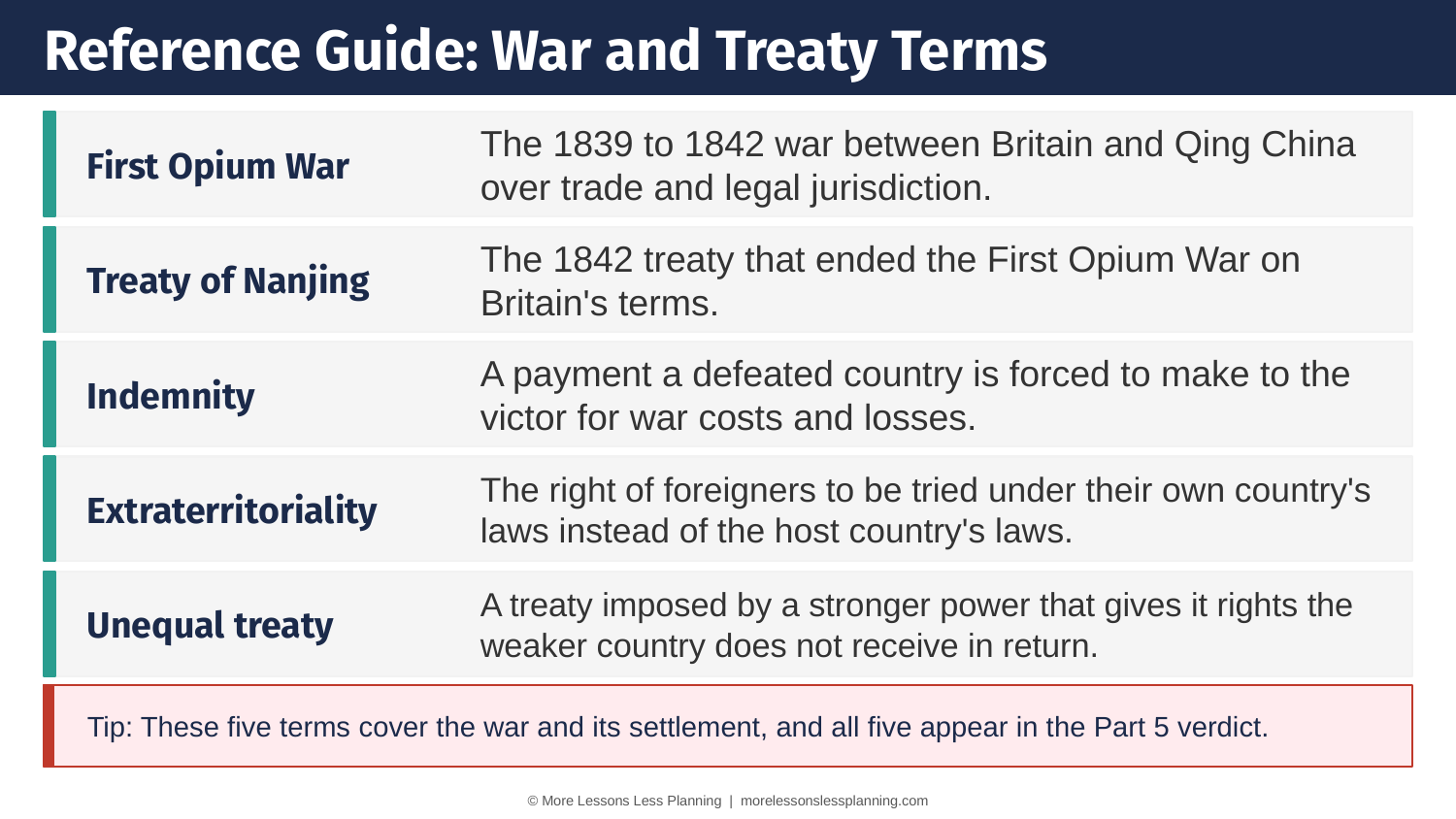

Reference Guide: War and Treaty Terms

First Opium War
The 1839 to 1842 war between Britain and Qing China over trade and legal jurisdiction.

Treaty of Nanjing
The 1842 treaty that ended the First Opium War on Britain's terms.

Indemnity
A payment a defeated country is forced to make to the victor for war costs and losses.

Extraterritoriality
The right of foreigners to be tried under their own country's laws instead of the host country's laws.

Unequal treaty
A treaty imposed by a stronger power that gives it rights the weaker country does not receive in return.

Tip: These five terms cover the war and its settlement, and all five appear in the Part 5 verdict.
© More Lessons Less Planning  |  morelessonslessplanning.com